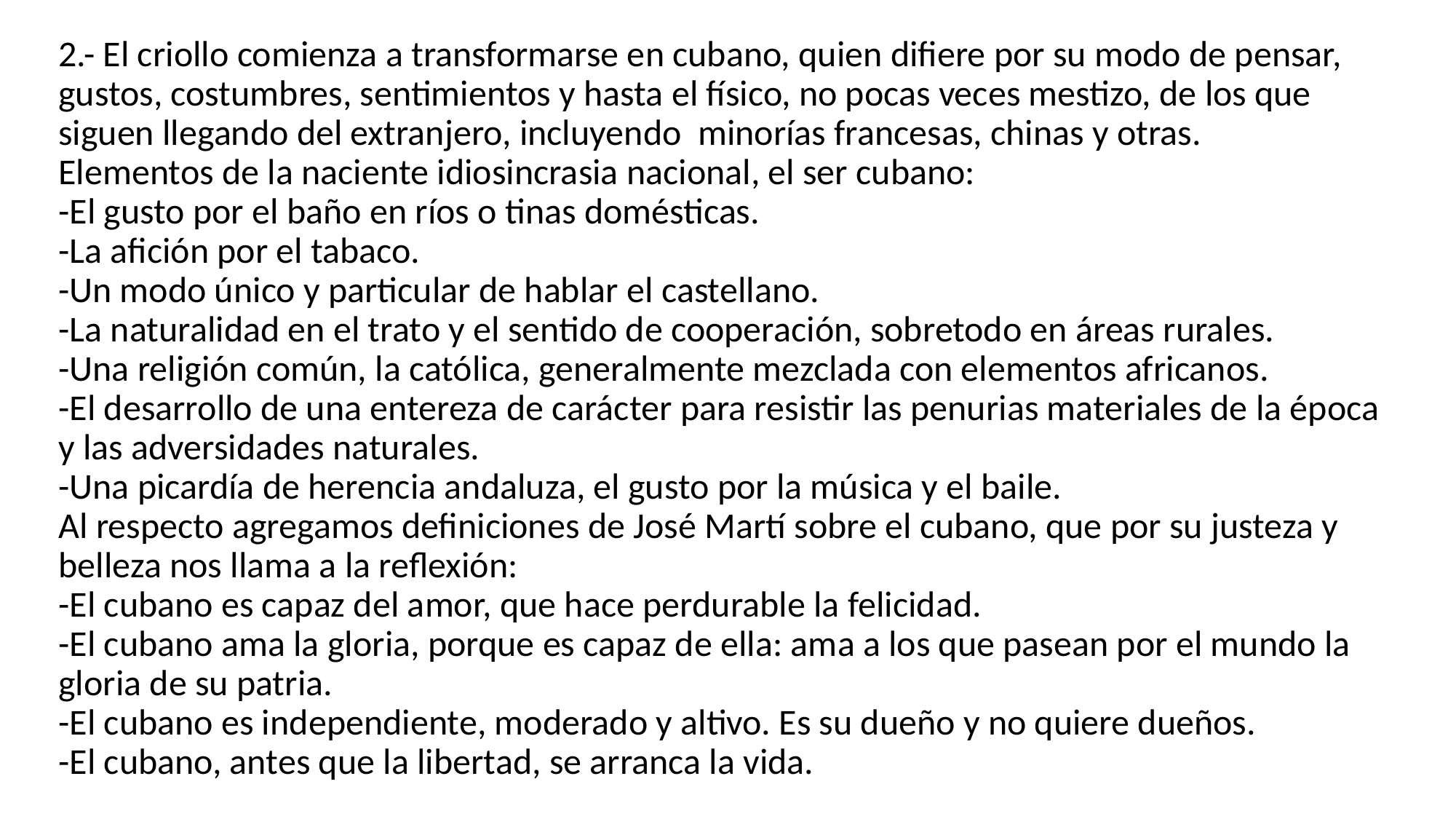

# 2.- El criollo comienza a transformarse en cubano, quien difiere por su modo de pensar, gustos, costumbres, sentimientos y hasta el físico, no pocas veces mestizo, de los que siguen llegando del extranjero, incluyendo  minorías francesas, chinas y otras. Elementos de la naciente idiosincrasia nacional, el ser cubano: -El gusto por el baño en ríos o tinas domésticas. -La afición por el tabaco. -Un modo único y particular de hablar el castellano. -La naturalidad en el trato y el sentido de cooperación, sobretodo en áreas rurales. -Una religión común, la católica, generalmente mezclada con elementos africanos. -El desarrollo de una entereza de carácter para resistir las penurias materiales de la época y las adversidades naturales. -Una picardía de herencia andaluza, el gusto por la música y el baile. Al respecto agregamos definiciones de José Martí sobre el cubano, que por su justeza y belleza nos llama a la reflexión: -El cubano es capaz del amor, que hace perdurable la felicidad. -El cubano ama la gloria, porque es capaz de ella: ama a los que pasean por el mundo la gloria de su patria. -El cubano es independiente, moderado y altivo. Es su dueño y no quiere dueños. -El cubano, antes que la libertad, se arranca la vida.